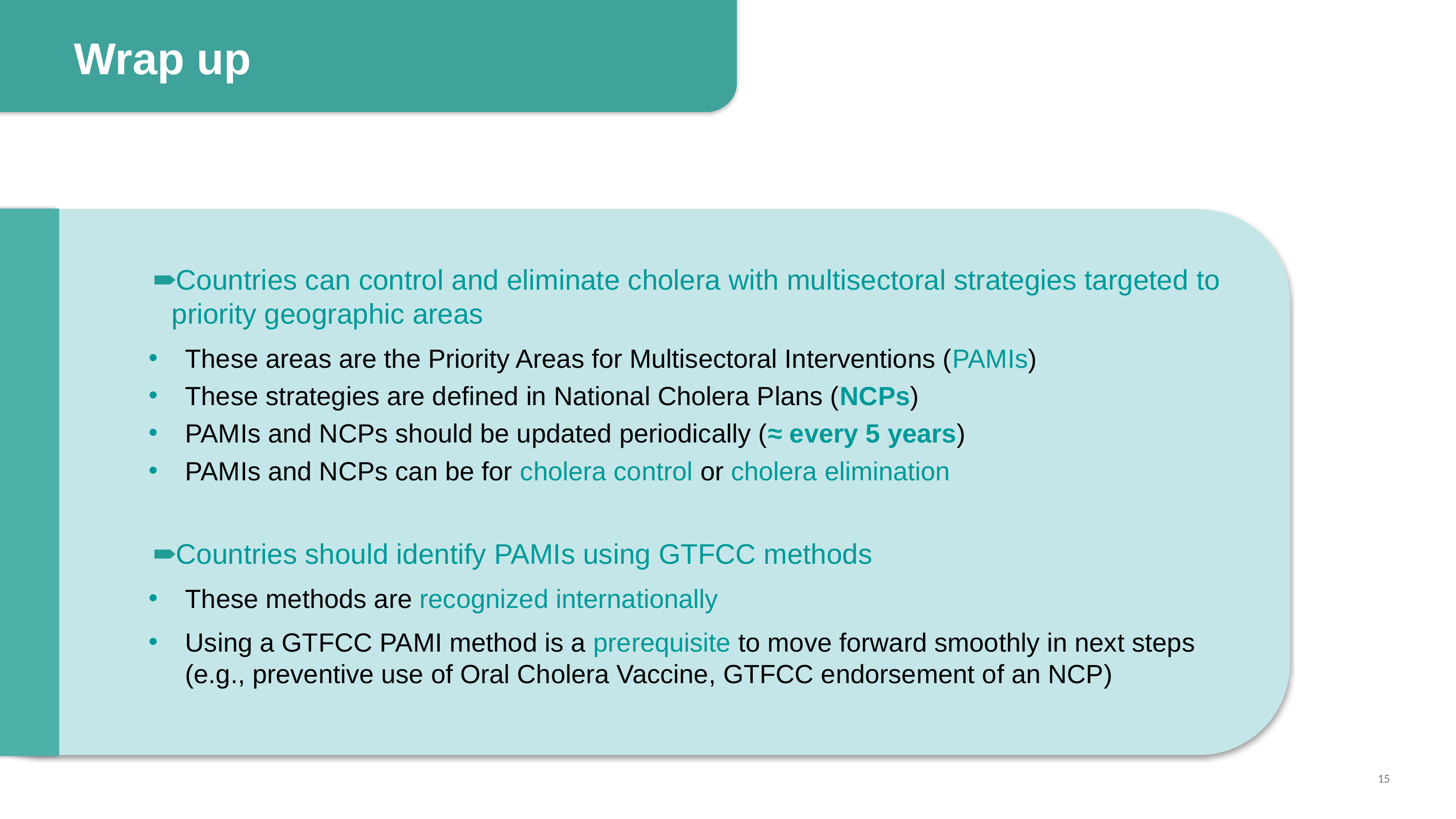

Wrap up

Countries can control and eliminate cholera with multisectoral strategies targeted to priority geographic areas
These areas are the Priority Areas for Multisectoral Interventions (PAMIs)
These strategies are defined in National Cholera Plans (NCPs)
PAMIs and NCPs should be updated periodically (≈ every 5 years)
PAMIs and NCPs can be for cholera control or cholera elimination
Countries should identify PAMIs using GTFCC methods
These methods are recognized internationally
Using a GTFCC PAMI method is a prerequisite to move forward smoothly in next steps (e.g., preventive use of Oral Cholera Vaccine, GTFCC endorsement of an NCP)
15